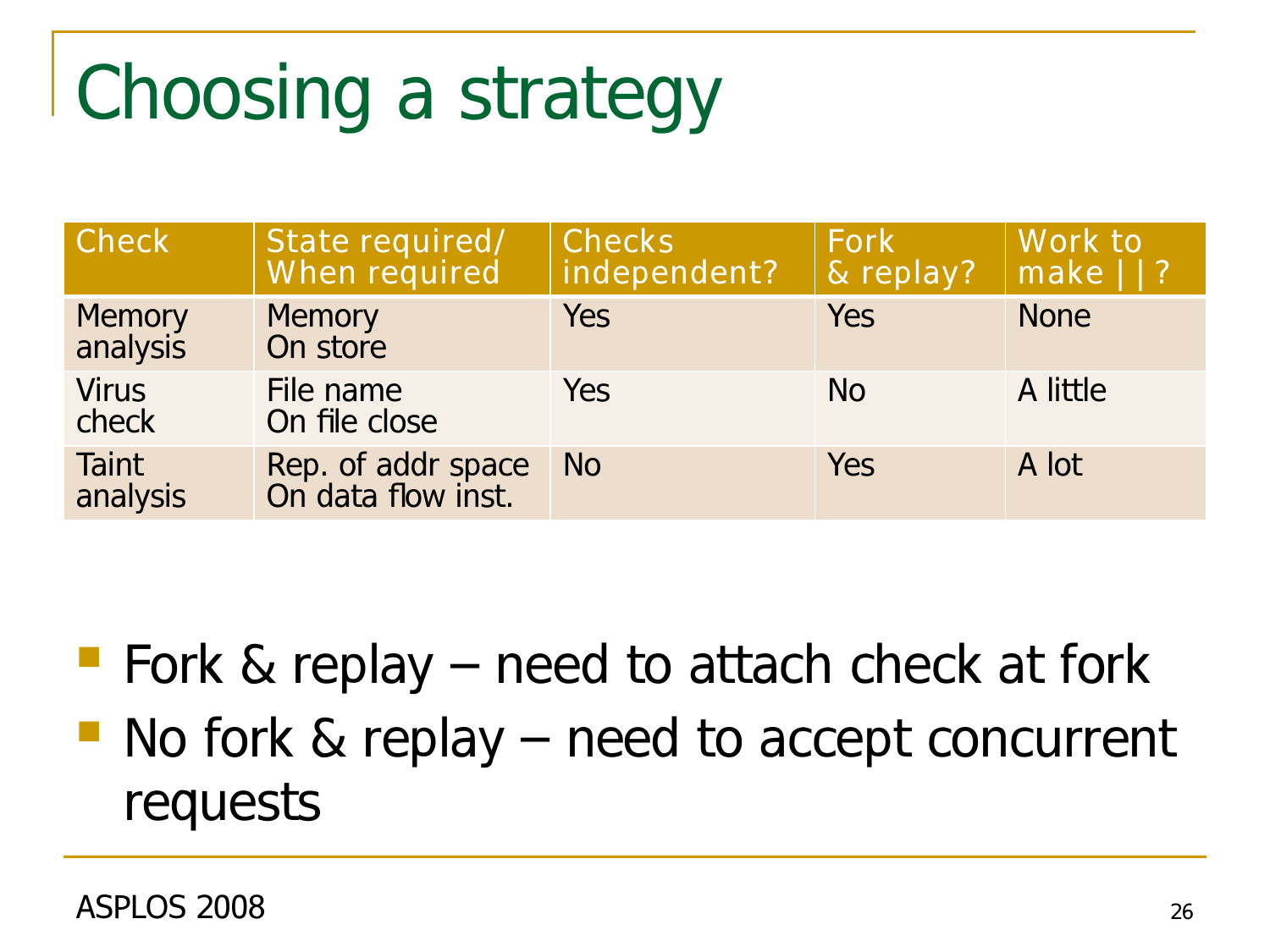

# Choosing a strategy
| Check | State required/ When required | Checks independent? | Fork & replay? | Work to make ||? |
| --- | --- | --- | --- | --- |
| Memory analysis | Memory On store | Yes | Yes | None |
| Virus check | File name On file close | Yes | No | A little |
| Taint analysis | Rep. of addr space On data flow inst. | No | Yes | A lot |
Fork & replay – need to attach check at fork
No fork & replay – need to accept concurrent requests

26
ASPLOS 2008